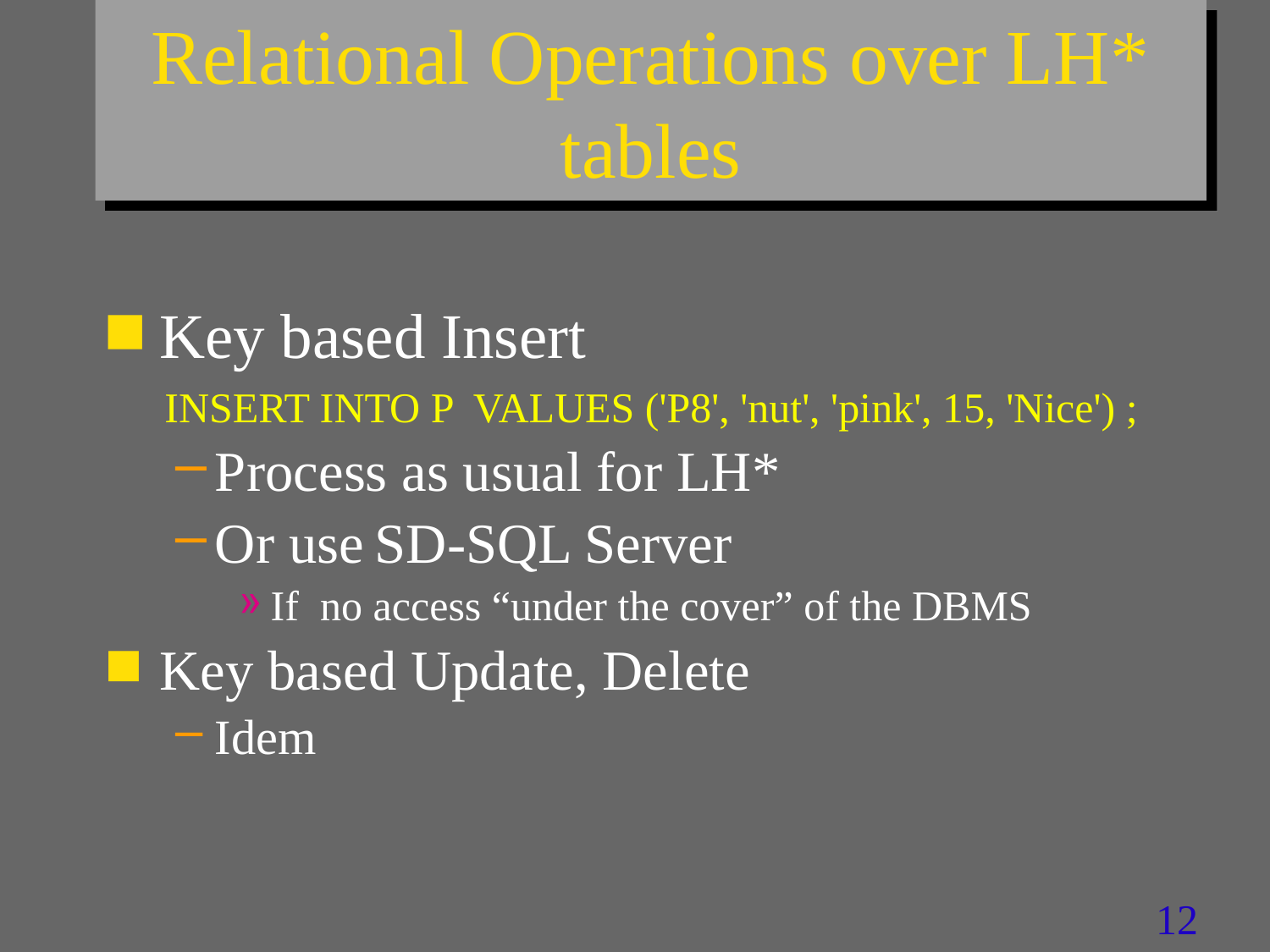

# Relational Operations over LH* tables
Key based Insert
     INSERT INTO P  VALUES ('P8', 'nut', 'pink', 15, 'Nice') ;
Process as usual for LH*
Or use SD-SQL Server
If  no access “under the cover” of the DBMS
Key based Update, Delete
Idem